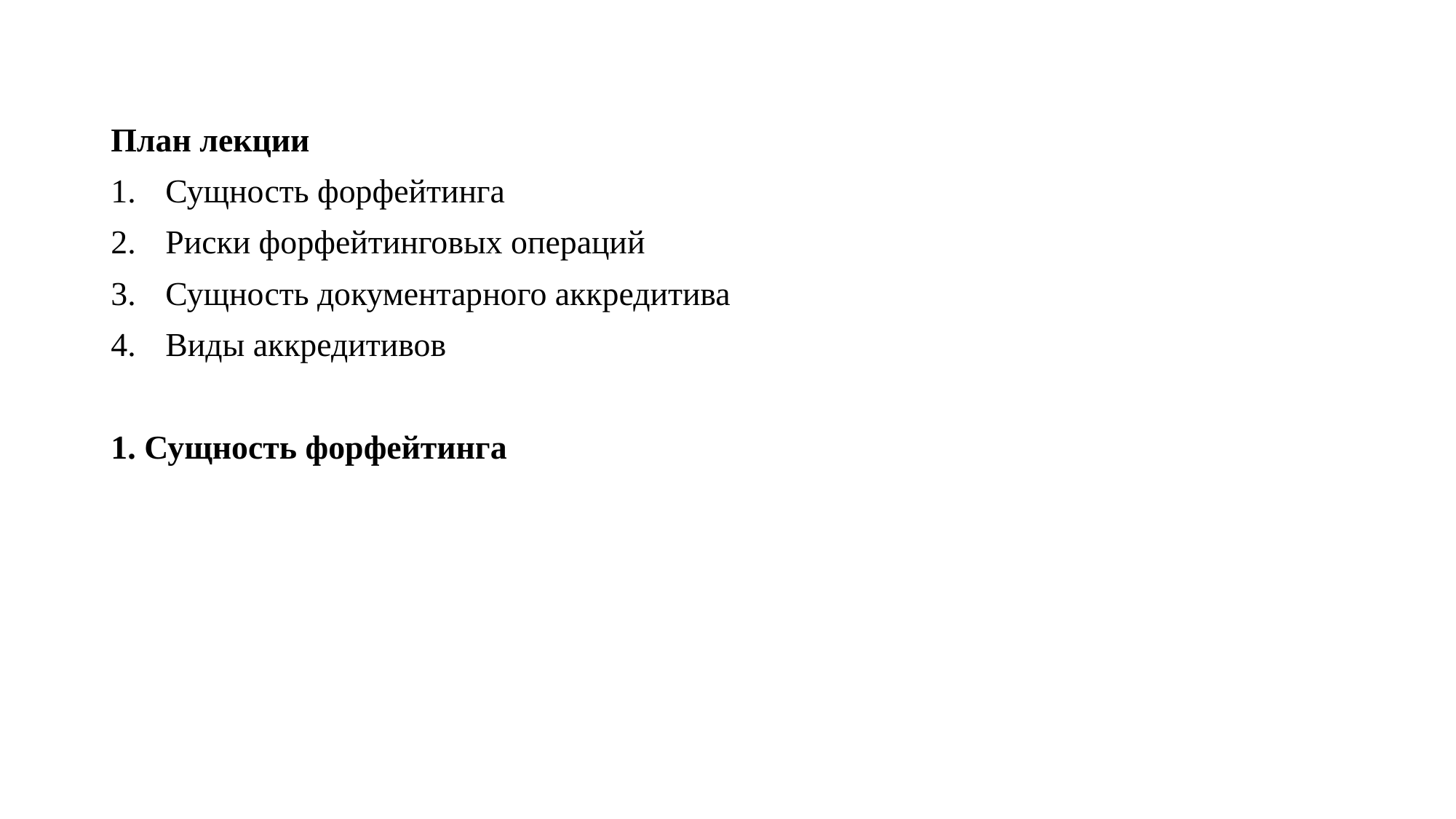

План лекции
Сущность форфейтинга
Риски форфейтинговых операций
Сущность документарного аккредитива
Виды аккредитивов

1. Сущность форфейтинга